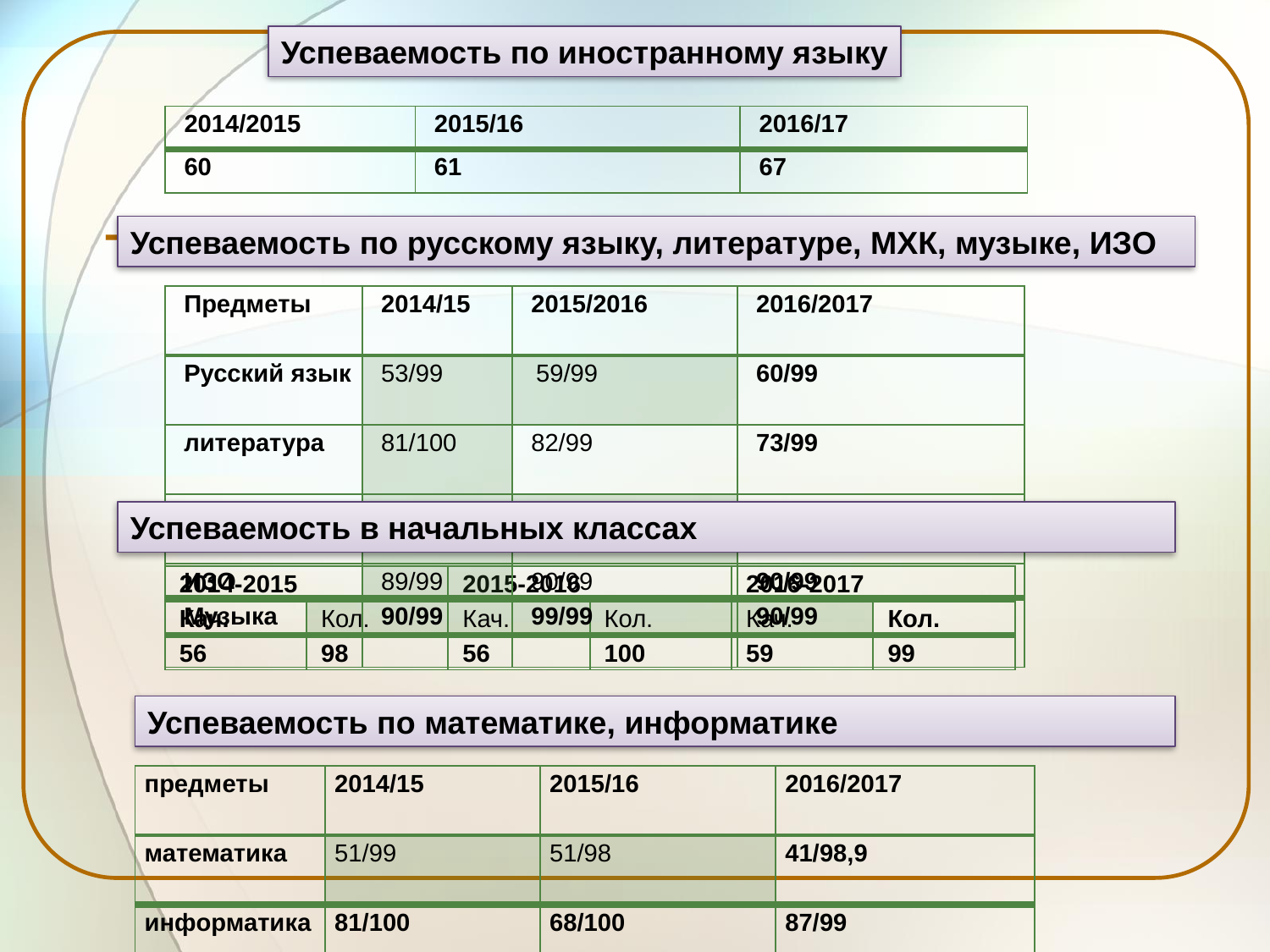

Успеваемость по иностранному языку
| 2014/2015 | 2015/16 | 2016/17 |
| --- | --- | --- |
| 60 | 61 | 67 |
Успеваемость по русскому языку, литературе, МХК, музыке, ИЗО
| Предметы | 2014/15 | 2015/2016 | 2016/2017 |
| --- | --- | --- | --- |
| Русский язык | 53/99 | 59/99 | 60/99 |
| литература | 81/100 | 82/99 | 73/99 |
| МХК | 70/100 | 80/100 | 90/100 |
| ИЗО | 89/99 | 90/99 | 90/99 |
| Музыка | 90/99 | 99/99 | 90/99 |
Успеваемость в начальных классах
| 2014-2015 |  | 2015-2016 |  | 2016-2017 |  |
| --- | --- | --- | --- | --- | --- |
| Кач. | Кол. | Кач. | Кол. | Кач. | Кол. |
| 56 | 98 | 56 | 100 | 59 | 99 |
Успеваемость по математике, информатике
| предметы | 2014/15 | 2015/16 | 2016/2017 |
| --- | --- | --- | --- |
| математика | 51/99 | 51/98 | 41/98,9 |
| информатика | 81/100 | 68/100 | 87/99 |